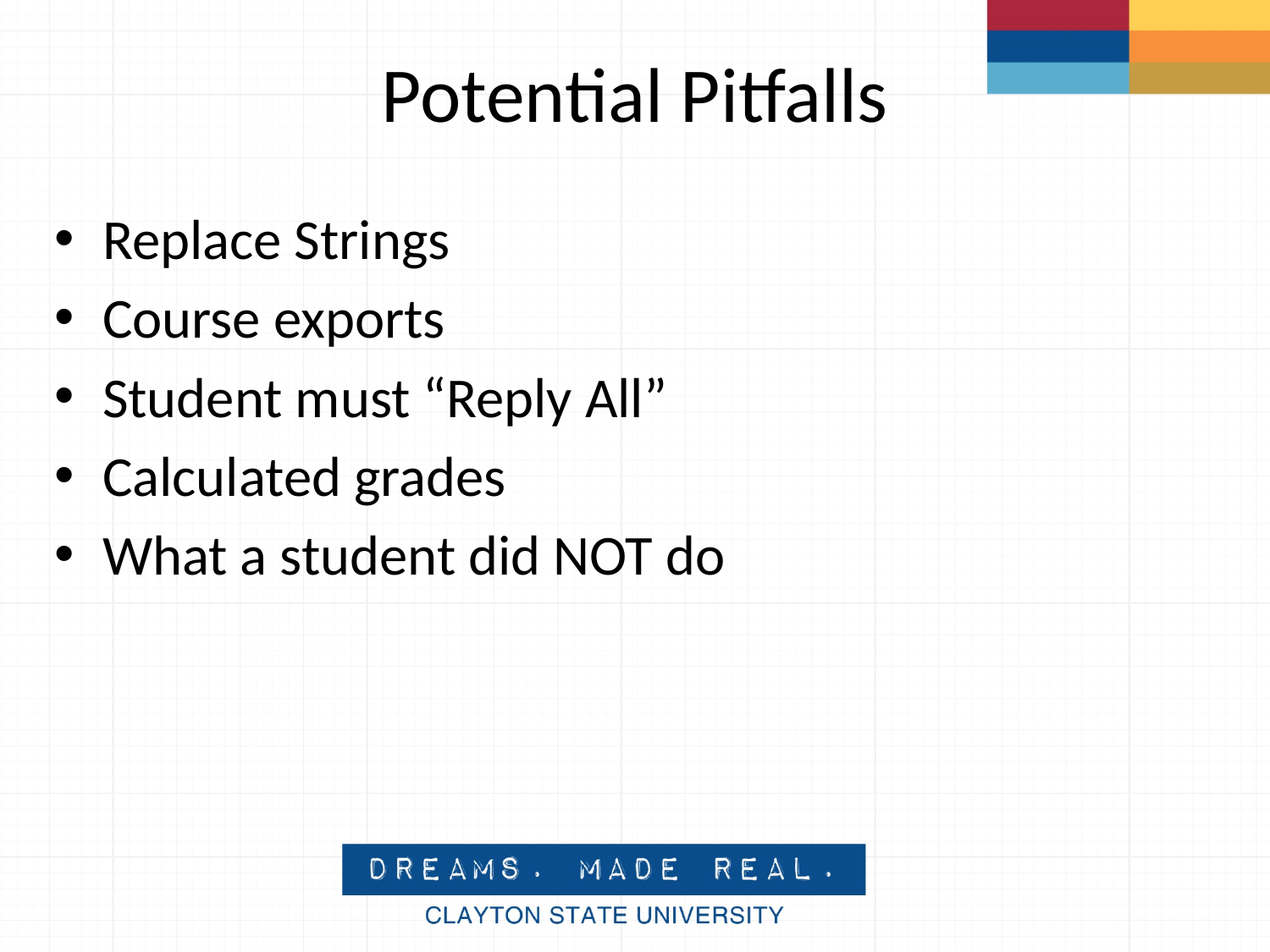

# Potential Pitfalls
Replace Strings
Course exports
Student must “Reply All”
Calculated grades
What a student did NOT do